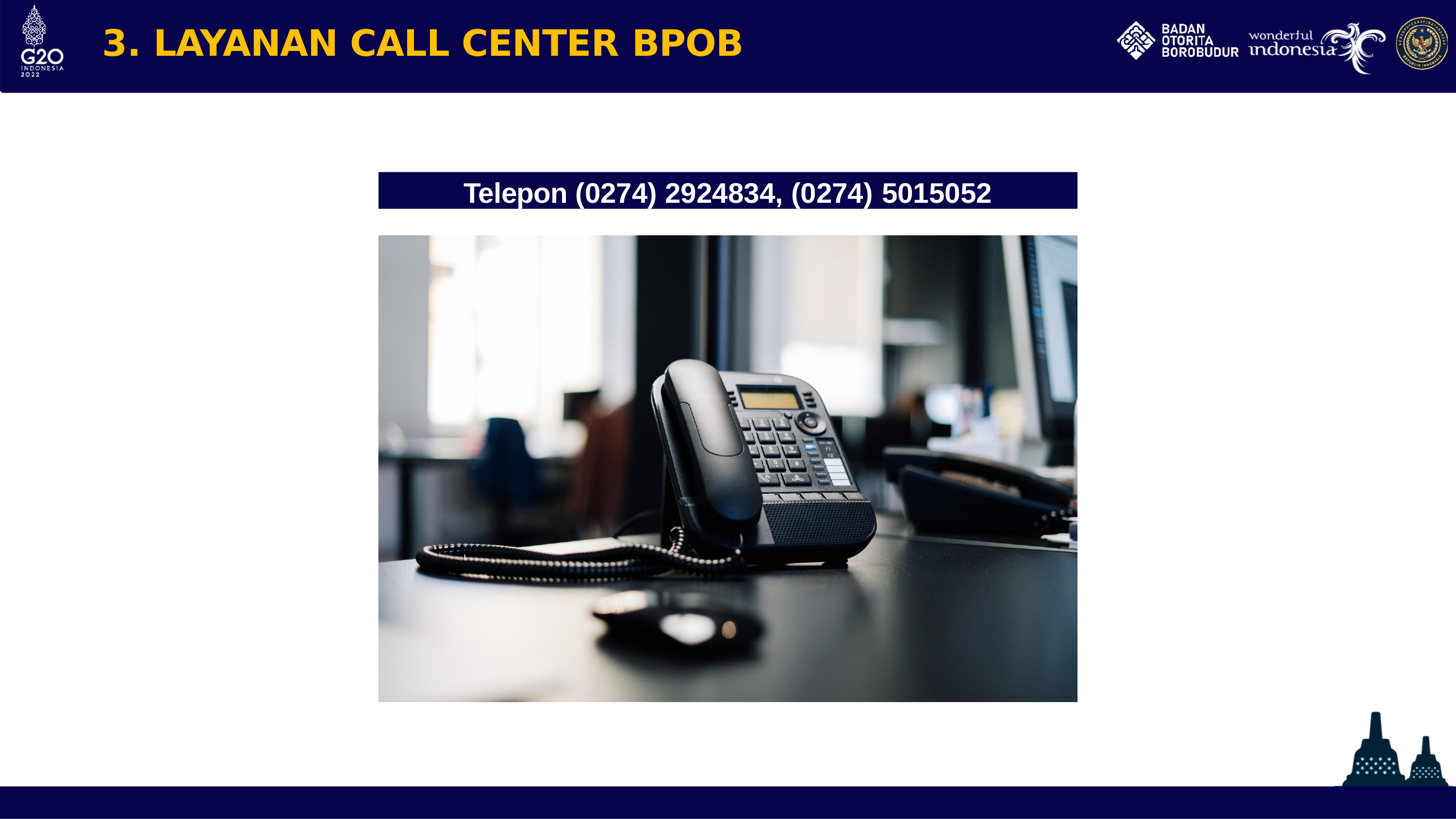

3. LAYANAN CALL CENTER BPOB
Telepon (0274) 2924834, (0274) 5015052